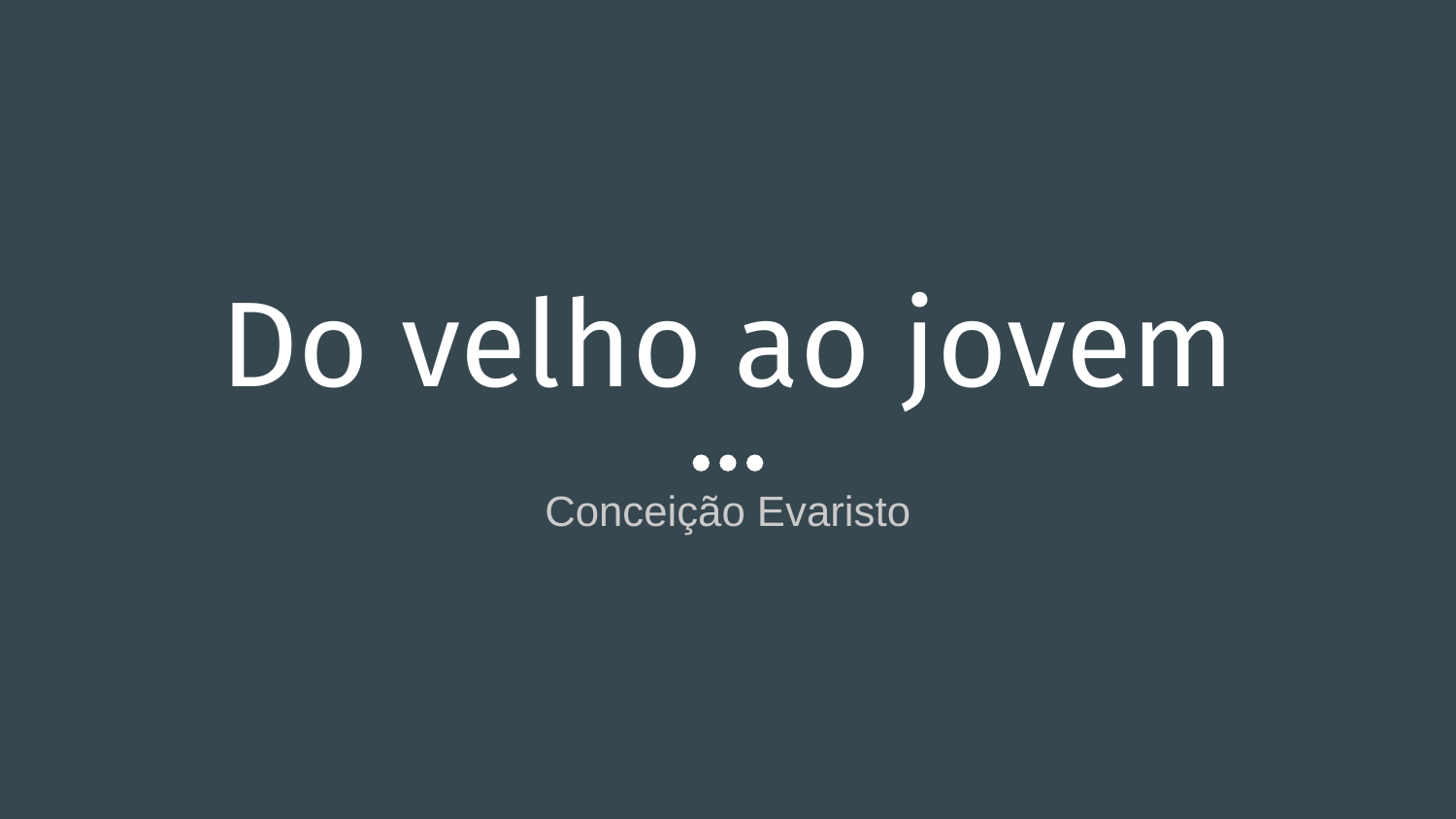

# Do velho ao jovem
Conceição Evaristo